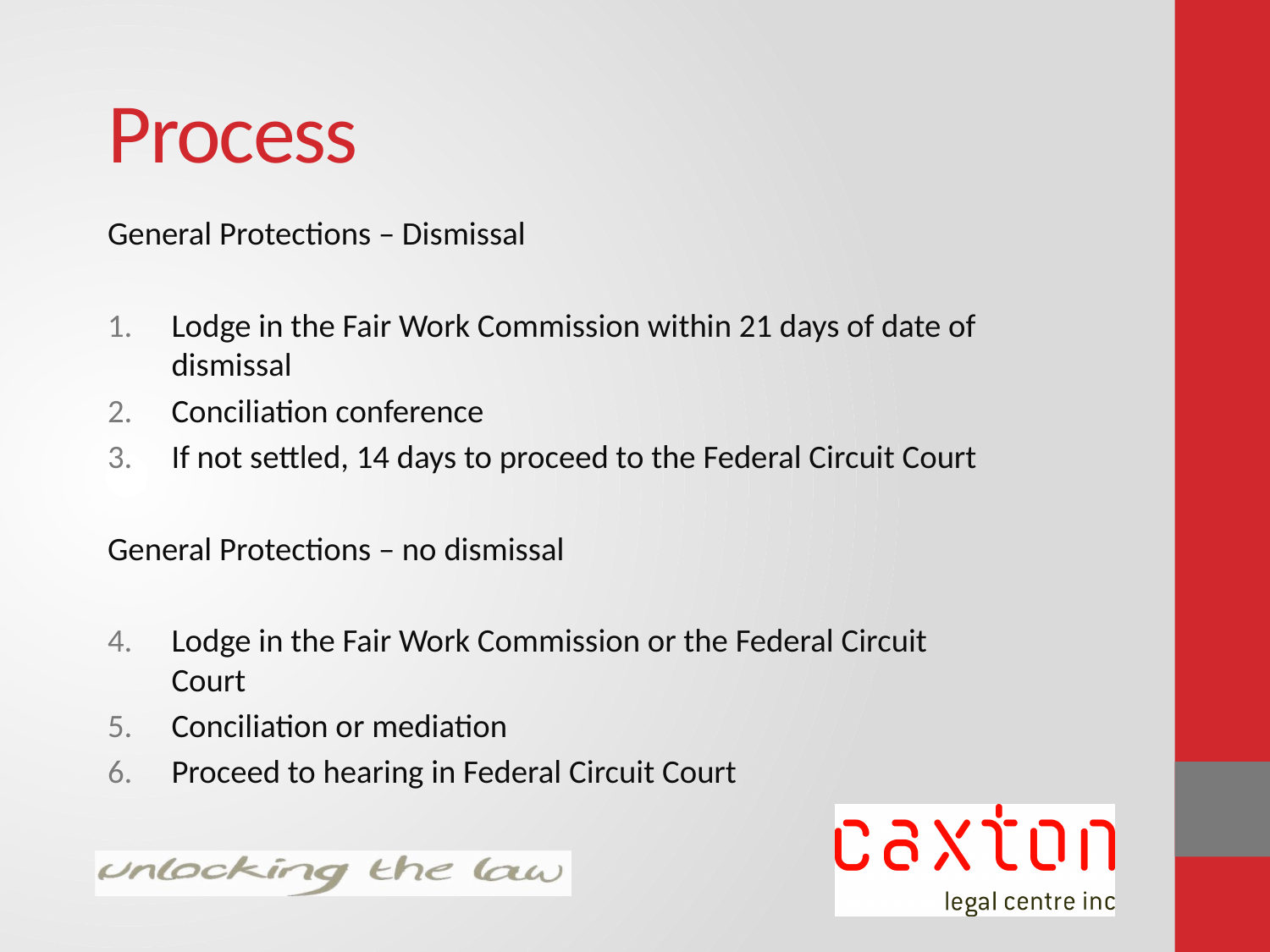

# Process
General Protections – Dismissal

Lodge in the Fair Work Commission within 21 days of date of dismissal
Conciliation conference
If not settled, 14 days to proceed to the Federal Circuit Court

General Protections – no dismissal

Lodge in the Fair Work Commission or the Federal Circuit Court
Conciliation or mediation
Proceed to hearing in Federal Circuit Court